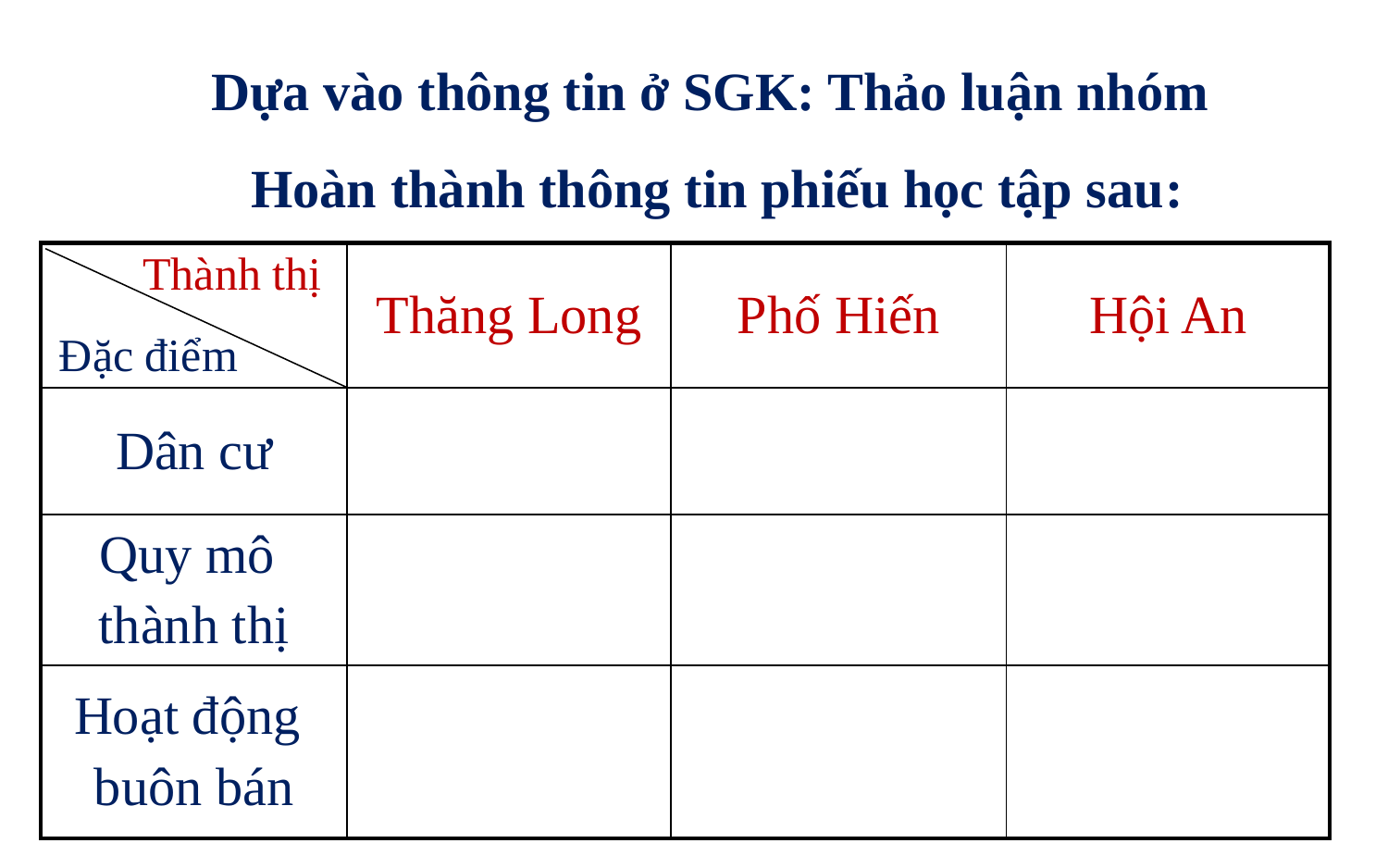

Dựa vào thông tin ở SGK: Thảo luận nhóm
Hoàn thành thông tin phiếu học tập sau:
Thành thị
|  | Thăng Long | Phố Hiến | Hội An |
| --- | --- | --- | --- |
| Dân cư |  |  |  |
| Quy mô thành thị |  |  |  |
| Hoạt động buôn bán |  |  |  |

Đặc điểm